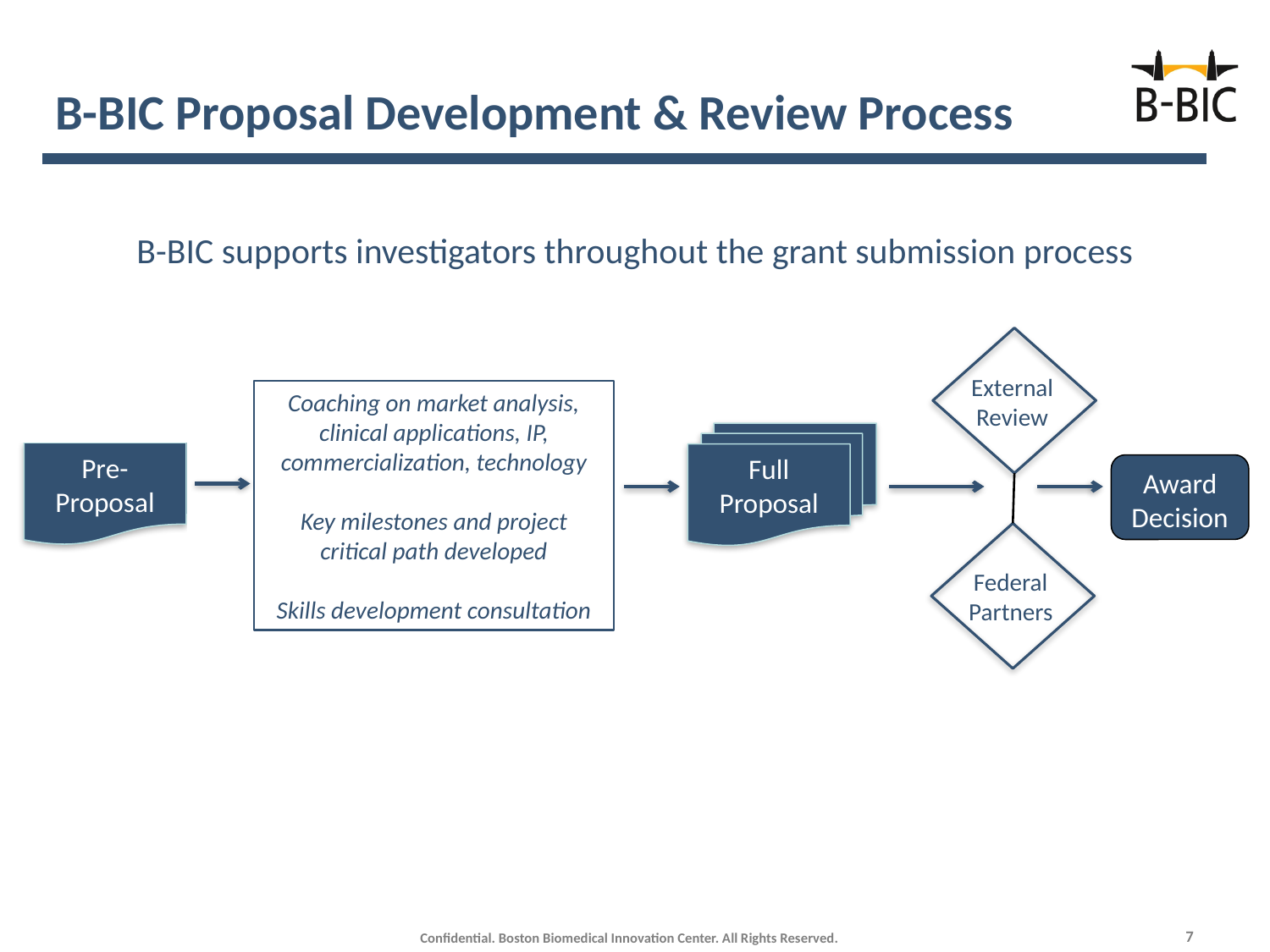

# B-BIC Proposal Development & Review Process
B-BIC supports investigators throughout the grant submission process

External
Review

Federal Partners
Coaching on market analysis, clinical applications, IP, commercialization, technology

Key milestones and project critical path developed

Skills development consultation

Pre-Proposal

Full
Proposal

Award Decision
7